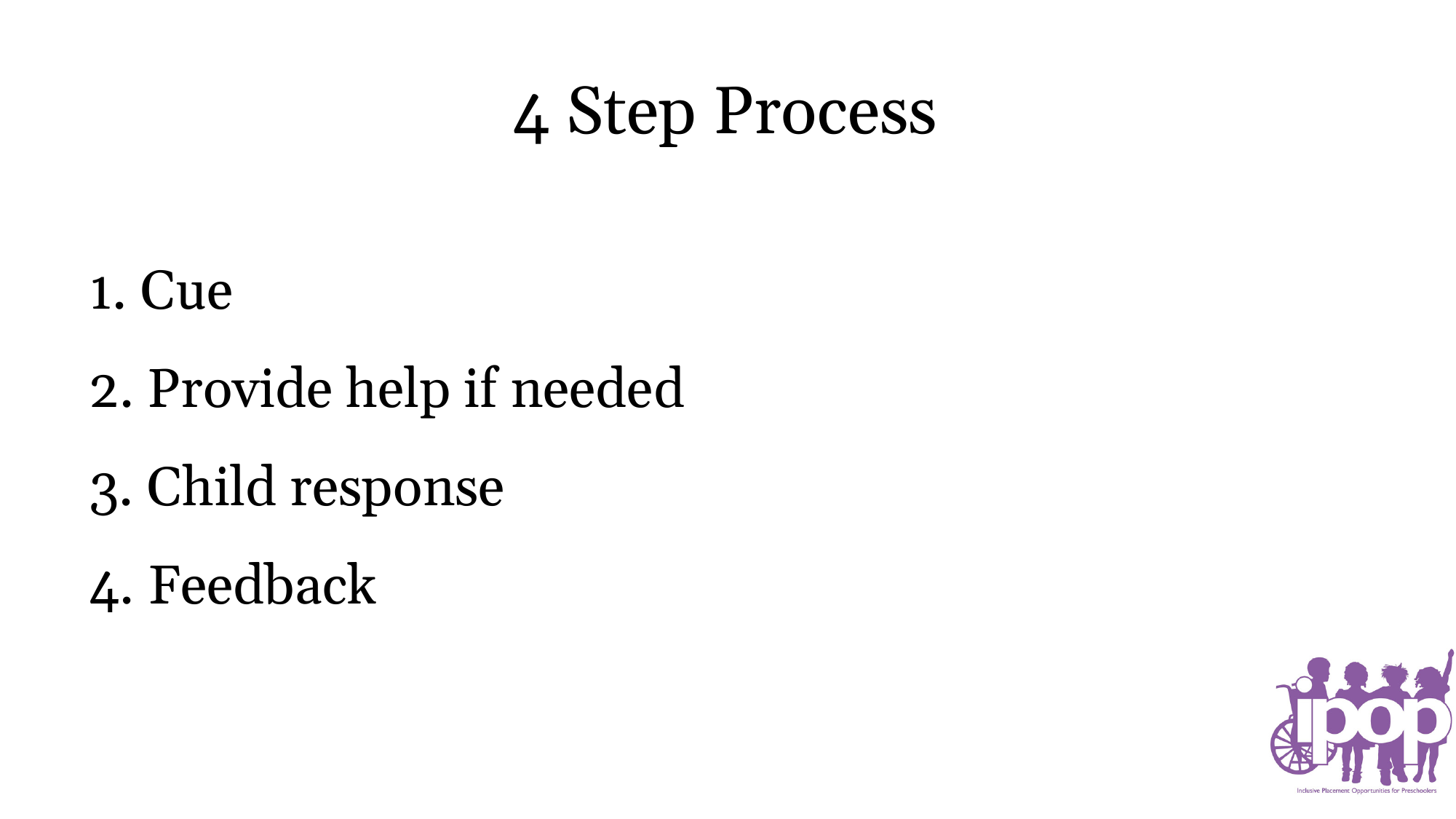

# 4 Step Process
 Cue

 Provide help if needed

 Child response

 Feedback